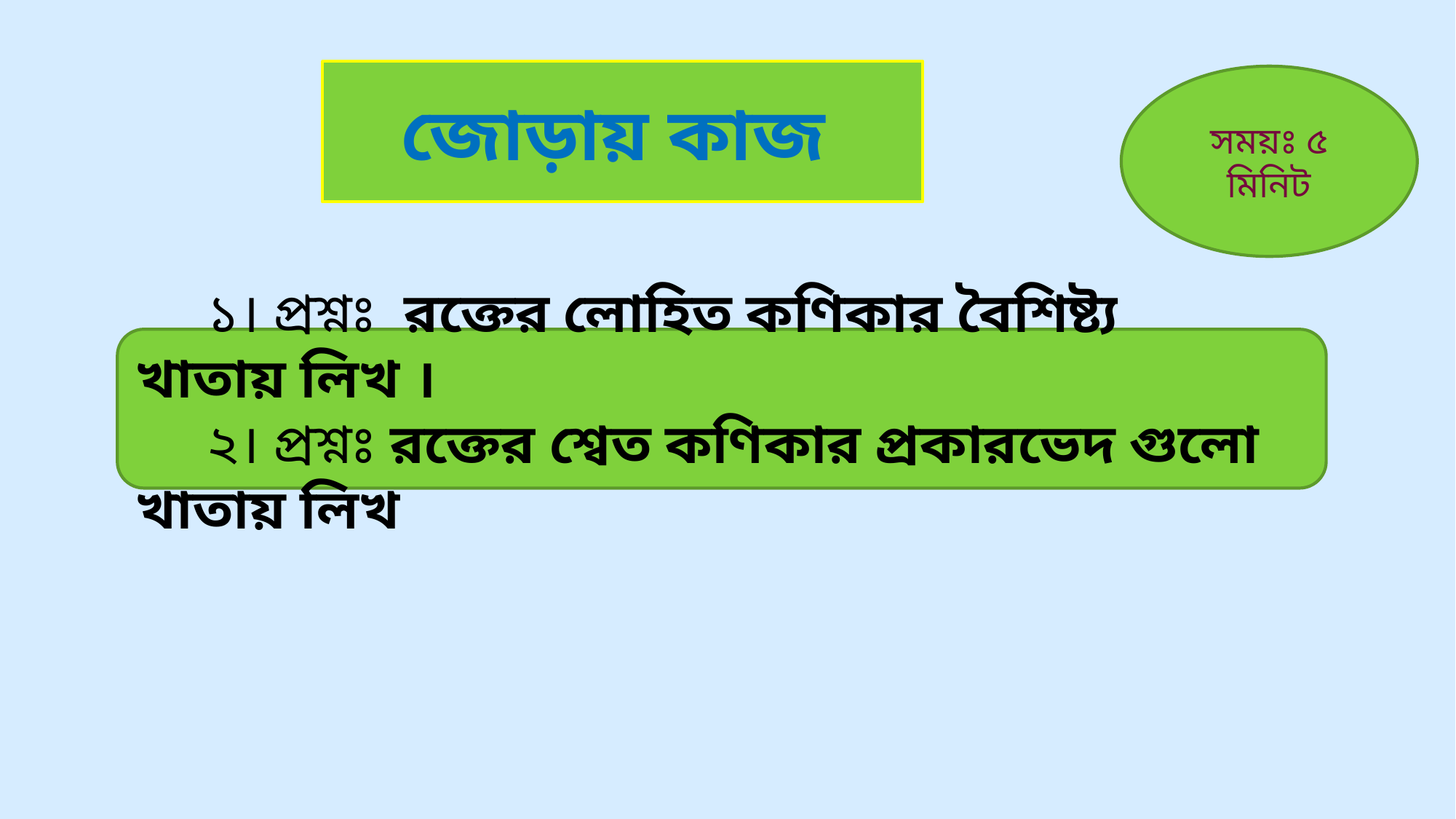

জোড়ায় কাজ
সময়ঃ ৫ মিনিট
     ১। প্রশ্নঃ  রক্তের লোহিত কণিকার বৈশিষ্ট্য   খাতায় লিখ ।
     ২। প্রশ্নঃ রক্তের শ্বেত কণিকার প্রকারভেদ গুলো  খাতায় লিখ